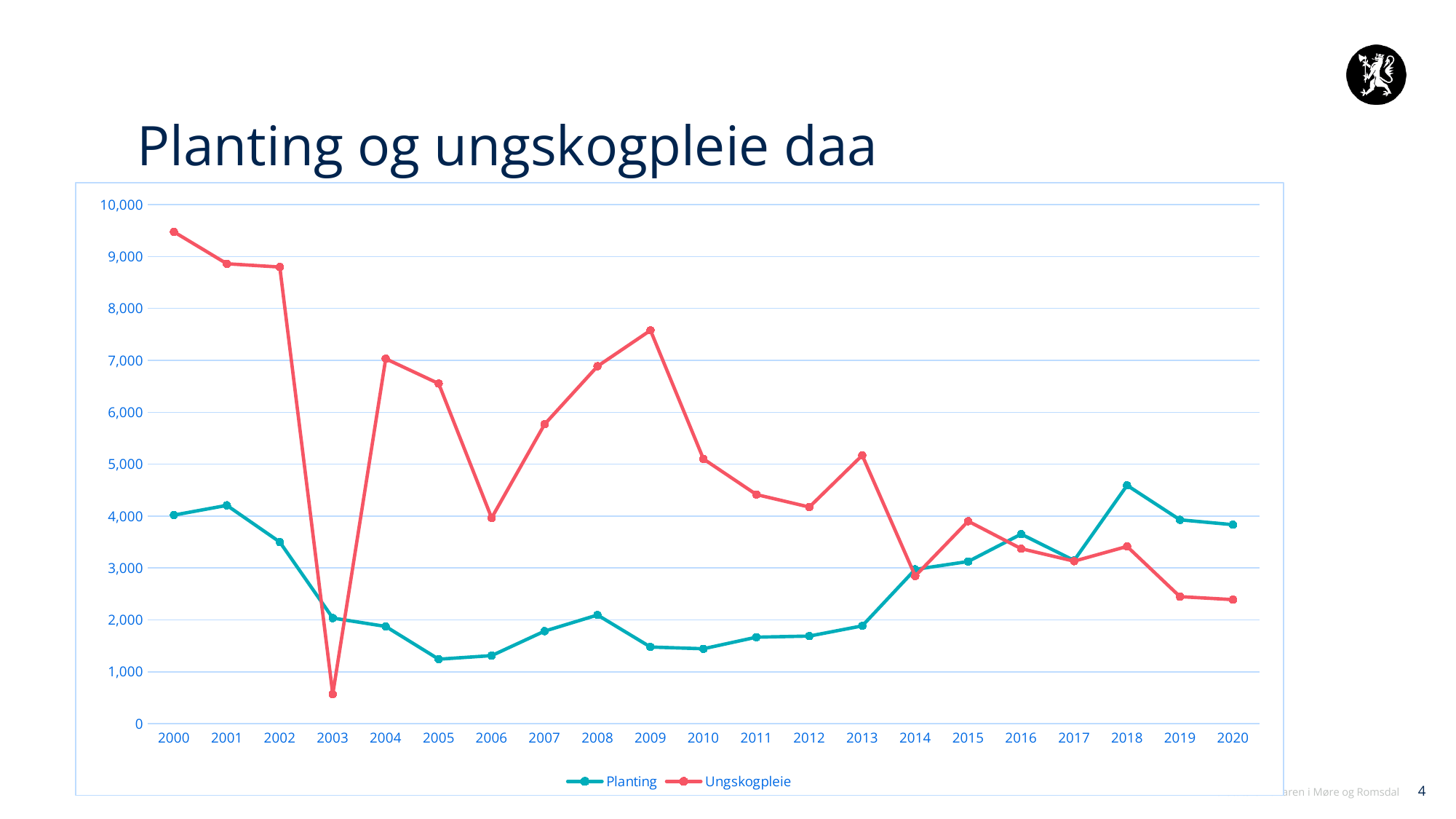

# Planting og ungskogpleie daa

### Chart

| Category | Planting | Ungskogpleie |
|---|---|---|
| 2000 | 4019.0 | 9476.0 |
| 2001 | 4206.0 | 8861.0 |
| 2002 | 3500.0 | 8798.0 |
| 2003 | 2035.0 | 569.0 |
| 2004 | 1873.0 | 7031.0 |
| 2005 | 1242.0 | 6553.0 |
| 2006 | 1311.0 | 3964.0 |
| 2007 | 1783.0 | 5769.0 |
| 2008 | 2094.0 | 6887.0 |
| 2009 | 1477.0 | 7578.0 |
| 2010 | 1443.0 | 5101.0 |
| 2011 | 1666.0 | 4415.0 |
| 2012 | 1688.0 | 4174.0 |
| 2013 | 1884.0 | 5170.0 |
| 2014 | 2973.0 | 2845.0 |
| 2015 | 3124.0 | 3901.0 |
| 2016 | 3652.0 | 3372.0 |
| 2017 | 3145.0 | 3131.0 |
| 2018 | 4592.0 | 3415.0 |
| 2019 | 3928.0 | 2448.0 |
| 2020 | 3834.0 | 2391.0 |